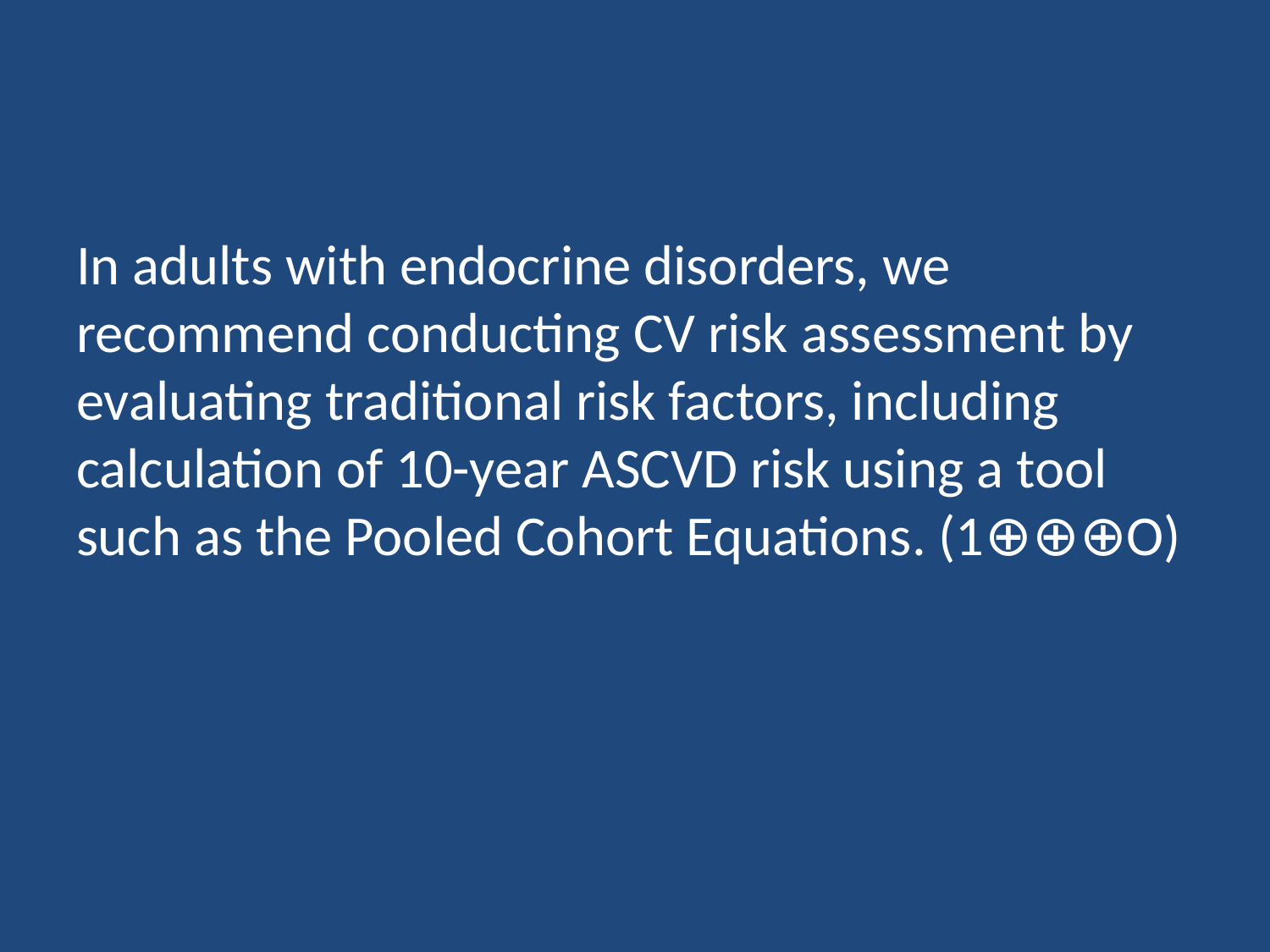

#
In adults with endocrine disorders, we recommend conducting CV risk assessment by evaluating traditional risk factors, including calculation of 10-year ASCVD risk using a tool such as the Pooled Cohort Equations. (1⊕⊕⊕O)